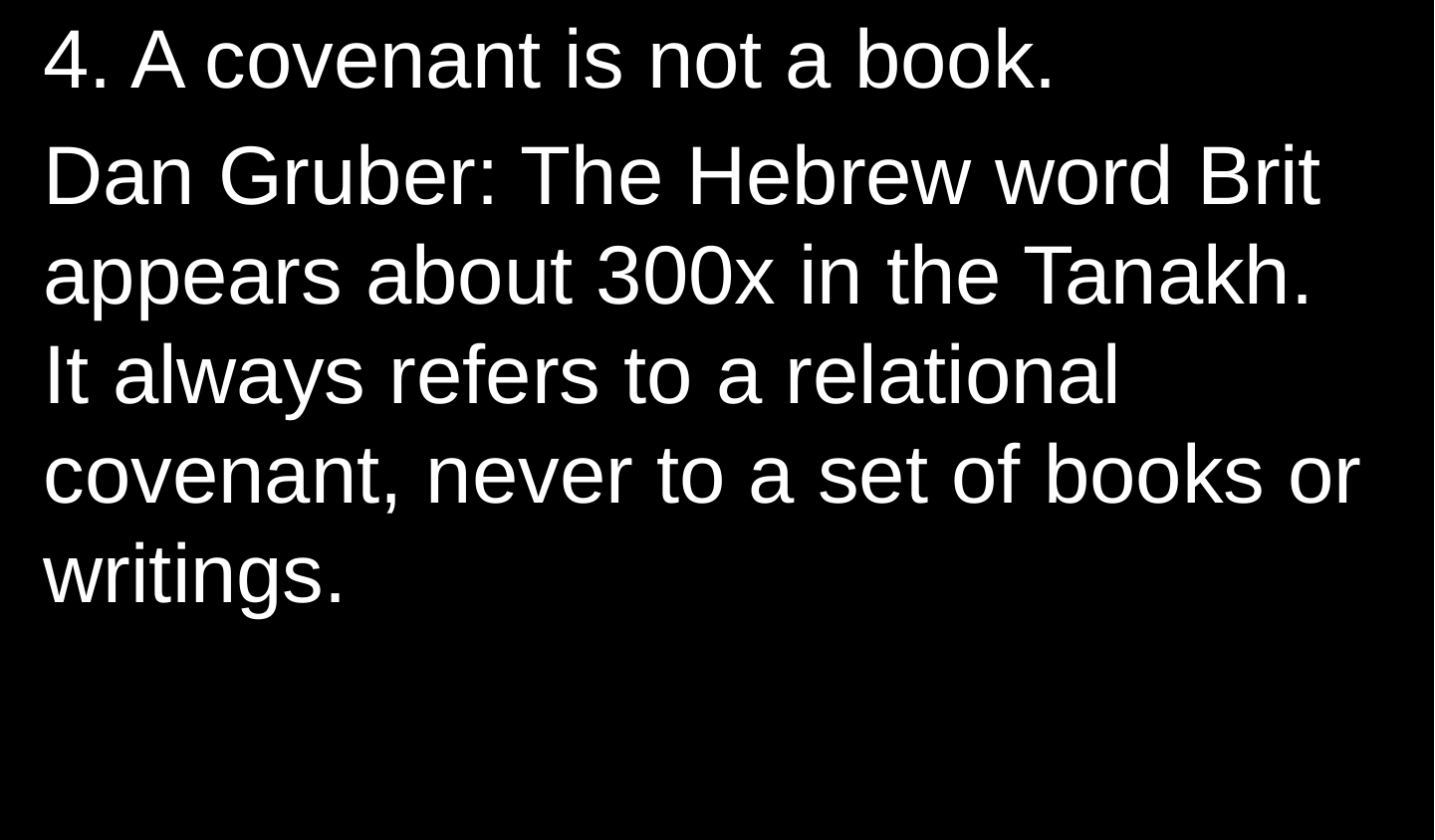

4. A covenant is not a book.
Dan Gruber: The Hebrew word Brit appears about 300x in the Tanakh.  It always refers to a relational covenant, never to a set of books or writings.